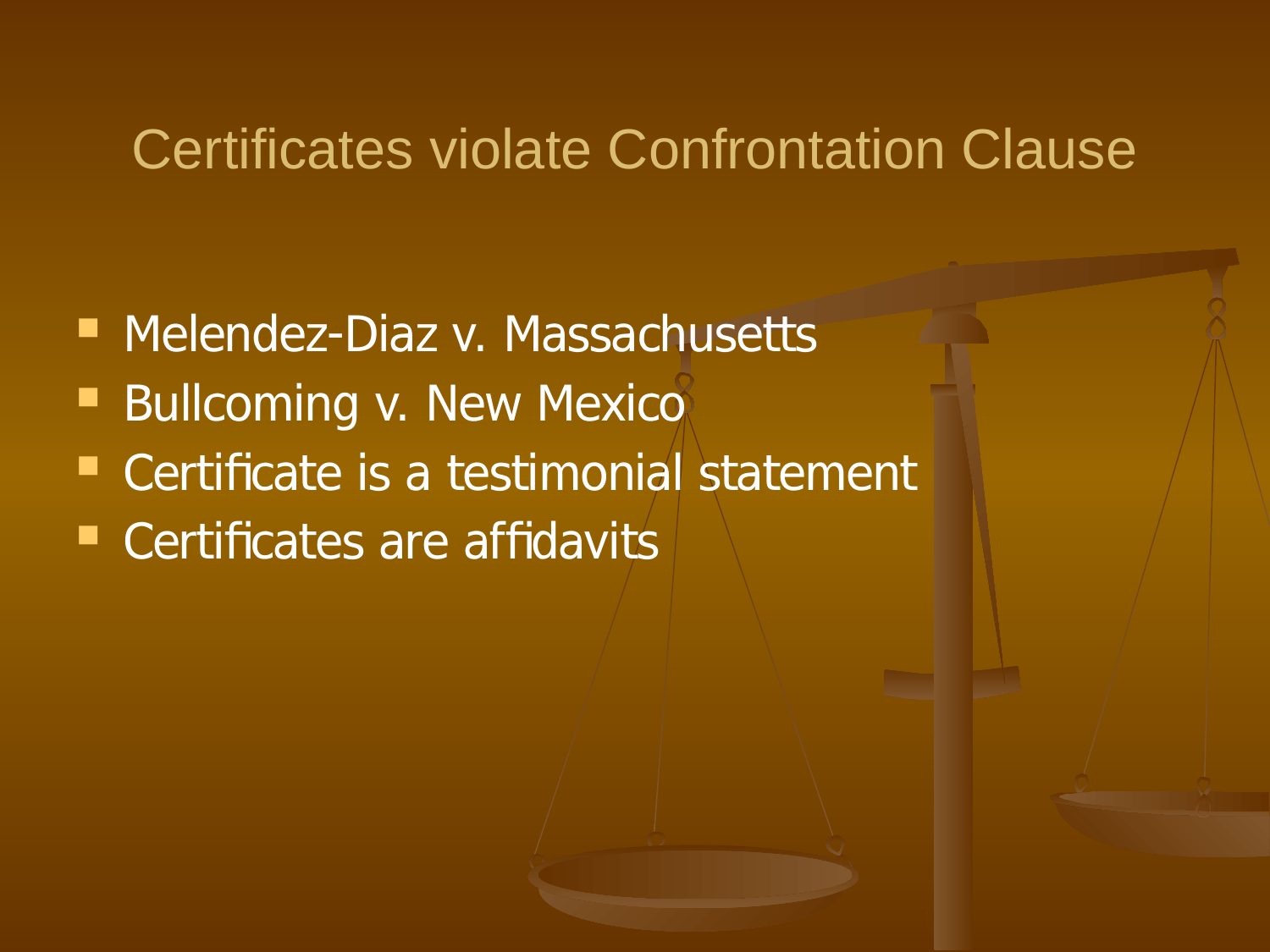

# Certificates violate Confrontation Clause
Melendez-Diaz v. Massachusetts
Bullcoming v. New Mexico
Certificate is a testimonial statement
Certificates are affidavits